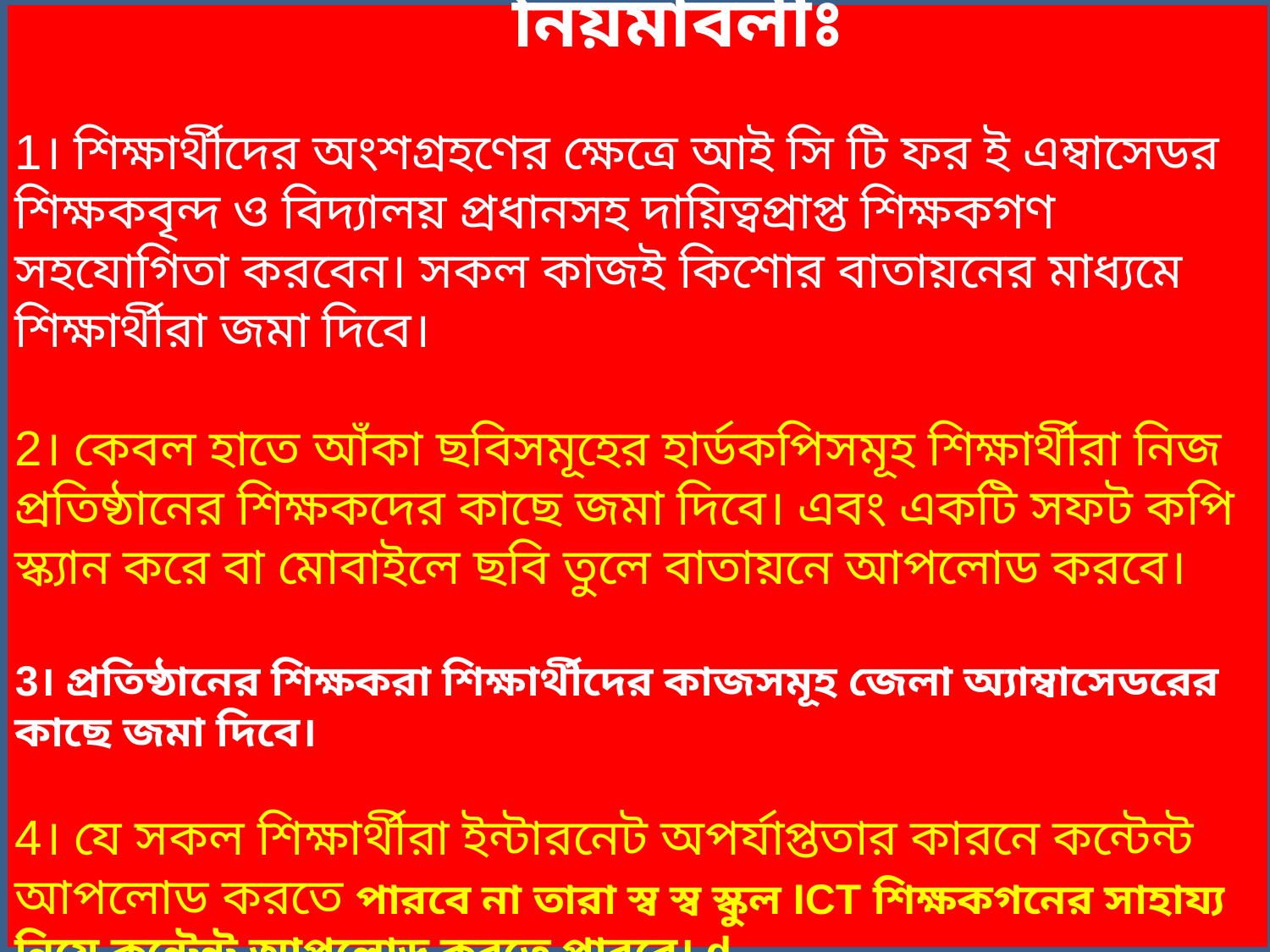

নিয়মাবলীঃ

1। শিক্ষার্থীদের অংশগ্রহণের ক্ষেত্রে আই সি টি ফর ই এম্বাসেডর শিক্ষকবৃন্দ ও বিদ্যালয় প্রধানসহ দায়িত্বপ্রাপ্ত শিক্ষকগণ সহযোগিতা করবেন। সকল কাজই কিশোর বাতায়নের মাধ্যমে শিক্ষার্থীরা জমা দিবে।
2। কেবল হাতে আঁকা ছবিসমূহের হার্ডকপিসমূহ শিক্ষার্থীরা নিজ প্রতিষ্ঠানের শিক্ষকদের কাছে জমা দিবে। এবং একটি সফট কপি স্ক্যান করে বা মোবাইলে ছবি তুলে বাতায়নে আপলোড করবে।
3। প্রতিষ্ঠানের শিক্ষকরা শিক্ষার্থীদের কাজসমূহ জেলা অ্যাম্বাসেডরের কাছে জমা দিবে।
4। যে সকল শিক্ষার্থীরা ইন্টারনেট অপর্যাপ্ততার কারনে কন্টেন্ট আপলোড করতে পারবে না তারা স্ব স্ব স্কুল ICT শিক্ষকগনের সাহায্য নিয়ে কন্টেন্ট আপলোড করতে পারবে। d